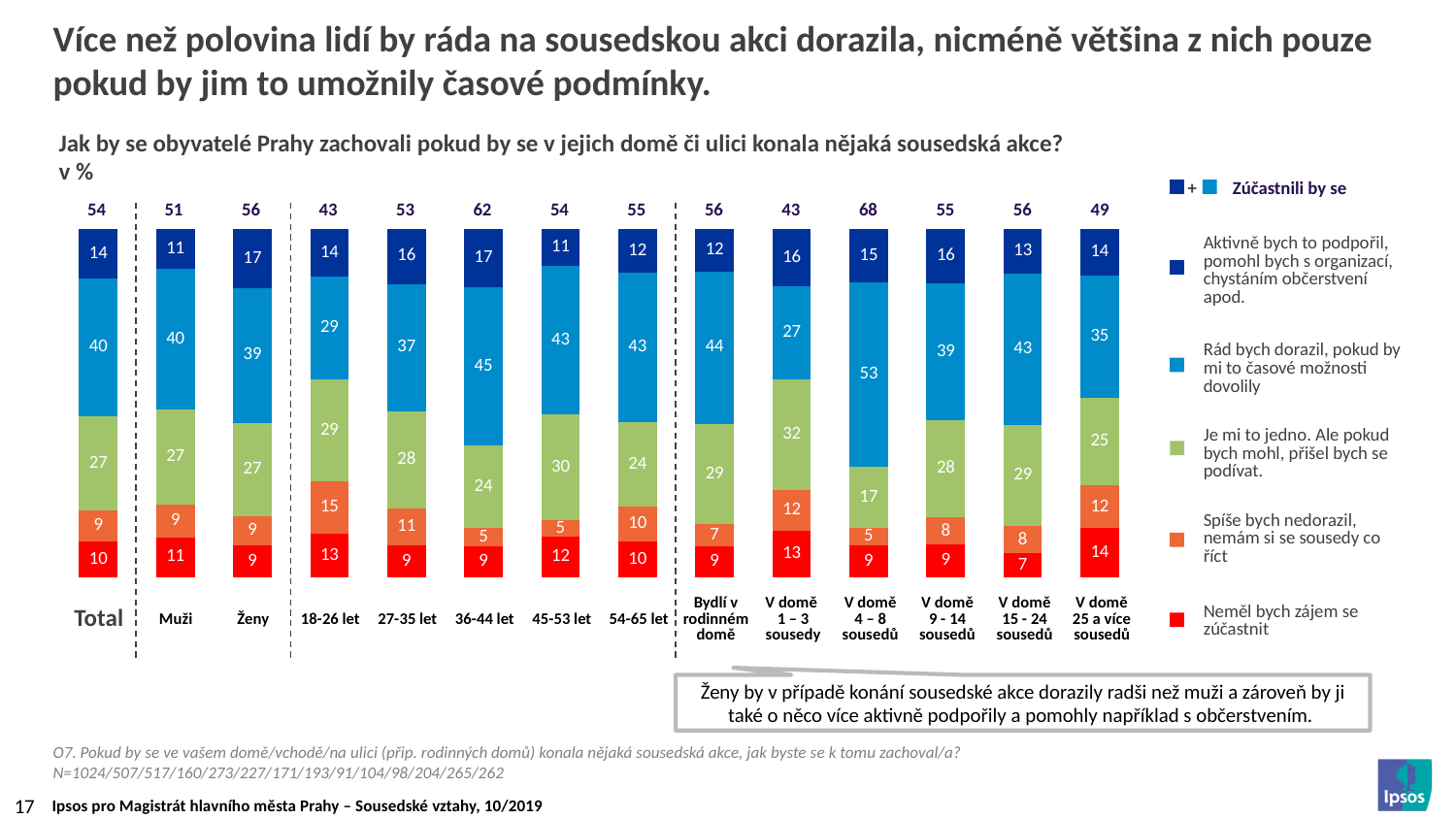

-
# Více než polovina lidí by ráda na sousedskou akci dorazila, nicméně většina z nich pouze pokud by jim to umožnily časové podmínky.
Jak by se obyvatelé Prahy zachovali pokud by se v jejich domě či ulici konala nějaká sousedská akce?
v %
Zúčastnili by se
+

### Chart

| Category | n  | n  | n  | n  | n  | box |
|---|---|---|---|---|---|---|
|  | 10.25390625 | 8.984375 | 26.953125 | 39.6484375 | 14.16015625 | None |
|  | 11.439842209073 | 9.4674556213018 | 27.218934911243 | 40.43392504931 | 11.439842209073 | None |
|  | 9.0909090909091 | 8.5106382978723 | 26.692456479691 | 38.878143133462 | 16.827852998066 | None |
|  | 12.5 | 15.0 | 29.375 | 29.375 | 13.75 | None |
|  | 9.1575091575092 | 10.622710622711 | 27.838827838828 | 36.630036630037 | 15.750915750916 | None |
|  | 8.8105726872247 | 5.2863436123348 | 23.788546255507 | 45.374449339207 | 16.740088105727 | None |
|  | 11.695906432749 | 4.6783625730994 | 30.409356725146 | 42.690058479532 | 10.526315789474 | None |
|  | 10.362694300518 | 9.8445595854922 | 24.352331606218 | 43.00518134715 | 12.435233160622 | None |
|  | 8.7912087912088 | 6.5934065934066 | 28.571428571429 | 43.956043956044 | 12.087912087912 | None |
|  | 13.461538461538 | 11.538461538462 | 31.730769230769 | 26.923076923077 | 16.346153846154 | None |
|  | 9.1836734693878 | 5.1020408163265 | 17.34693877551 | 53.061224489796 | 15.30612244898 | None |
|  | 9.3137254901961 | 7.843137254902 | 27.941176470588 | 39.21568627451 | 15.686274509804 | None |
|  | 6.7924528301887 | 7.9245283018868 | 29.056603773585 | 43.396226415094 | 13.207547169811 | None |
|  | 14.12213740458 | 12.213740458015 | 25.190839694656 | 35.114503816794 | 13.740458015267 | None |
| 54 | 51 | 56 | 43 | 53 | 62 | 54 | 55 | 56 | 43 | 68 | 55 | 56 | 49 |
| --- | --- | --- | --- | --- | --- | --- | --- | --- | --- | --- | --- | --- | --- |
| Aktivně bych to podpořil, pomohl bych s organizací, chystáním občerstvení apod. |
| --- |
| Rád bych dorazil, pokud by mi to časové možnosti dovolily |
| Je mi to jedno. Ale pokud bych mohl, přišel bych se podívat. |
| Spíše bych nedorazil, nemám si se sousedy co říct |
| Neměl bych zájem se zúčastnit |

| Total | Muži | Ženy | 18-26 let | 27-35 let | 36-44 let | 45-53 let | 54-65 let | Bydlí v rodinném domě | V domě 1 – 3 sousedy | V domě 4 – 8 sousedů | V domě 9 - 14 sousedů | V domě 15 - 24 sousedů | V domě 25 a více sousedů |
| --- | --- | --- | --- | --- | --- | --- | --- | --- | --- | --- | --- | --- | --- |
Ženy by v případě konání sousedské akce dorazily radši než muži a zároveň by ji také o něco více aktivně podpořily a pomohly například s občerstvením.
O7. Pokud by se ve vašem domě/vchodě/na ulici (přip. rodinných domů) konala nějaká sousedská akce, jak byste se k tomu zachoval/a?
N=1024/507/517/160/273/227/171/193/91/104/98/204/265/262
17
Ipsos pro Magistrát hlavního města Prahy – Sousedské vztahy, 10/2019